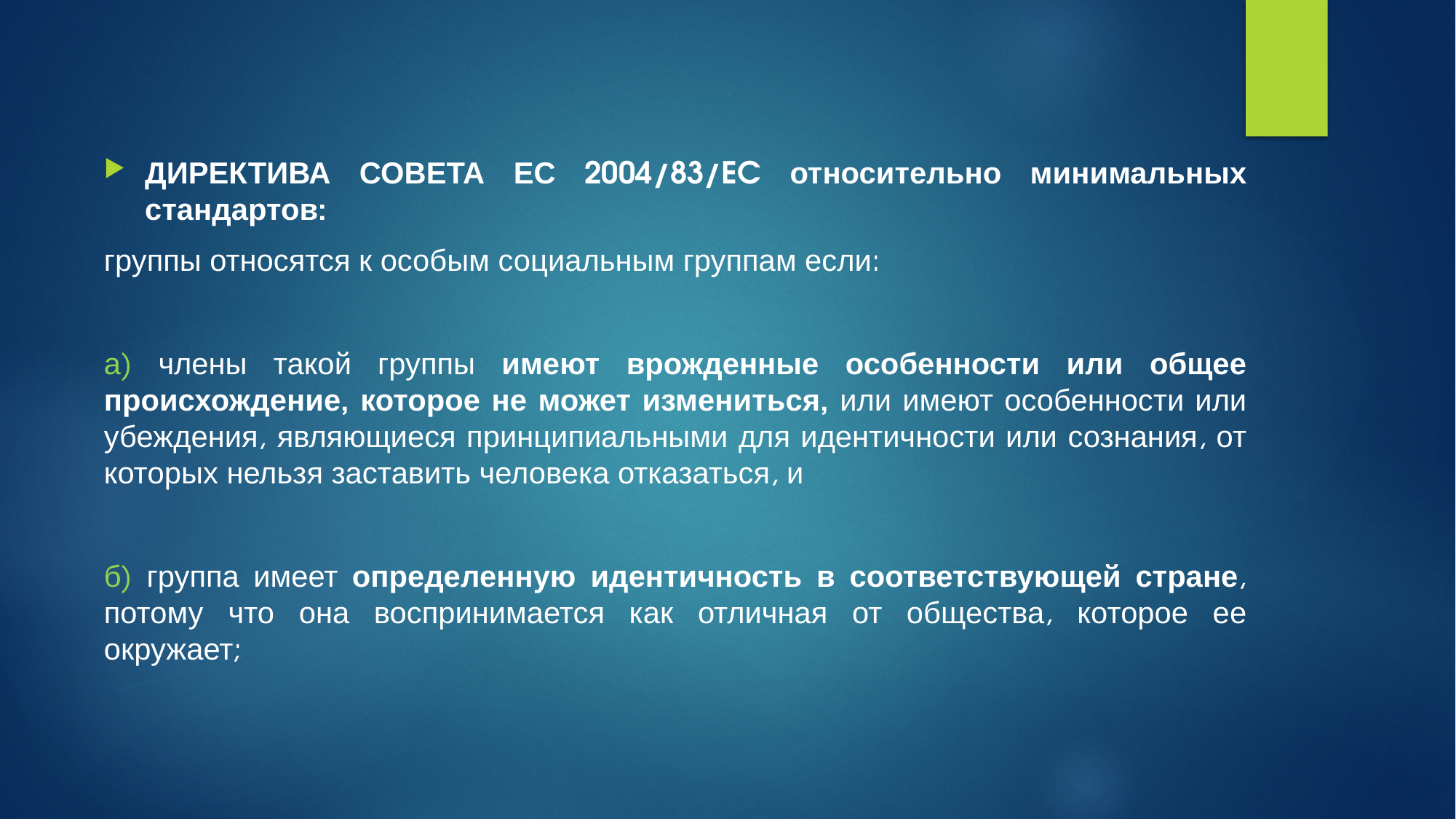

ДИРЕКТИВА СОВЕТА ЕС 2004/83/EC относительно минимальных стандартов:
группы относятся к особым социальным группам если:

а) члены такой группы имеют врожденные особенности или общее происхождение, которое не может измениться, или имеют особенности или убеждения, являющиеся принципиальными для идентичности или сознания, от которых нельзя заставить человека отказаться, и

б) группа имеет определенную идентичность в соответствующей стране, потому что она воспринимается как отличная от общества, которое ее окружает;